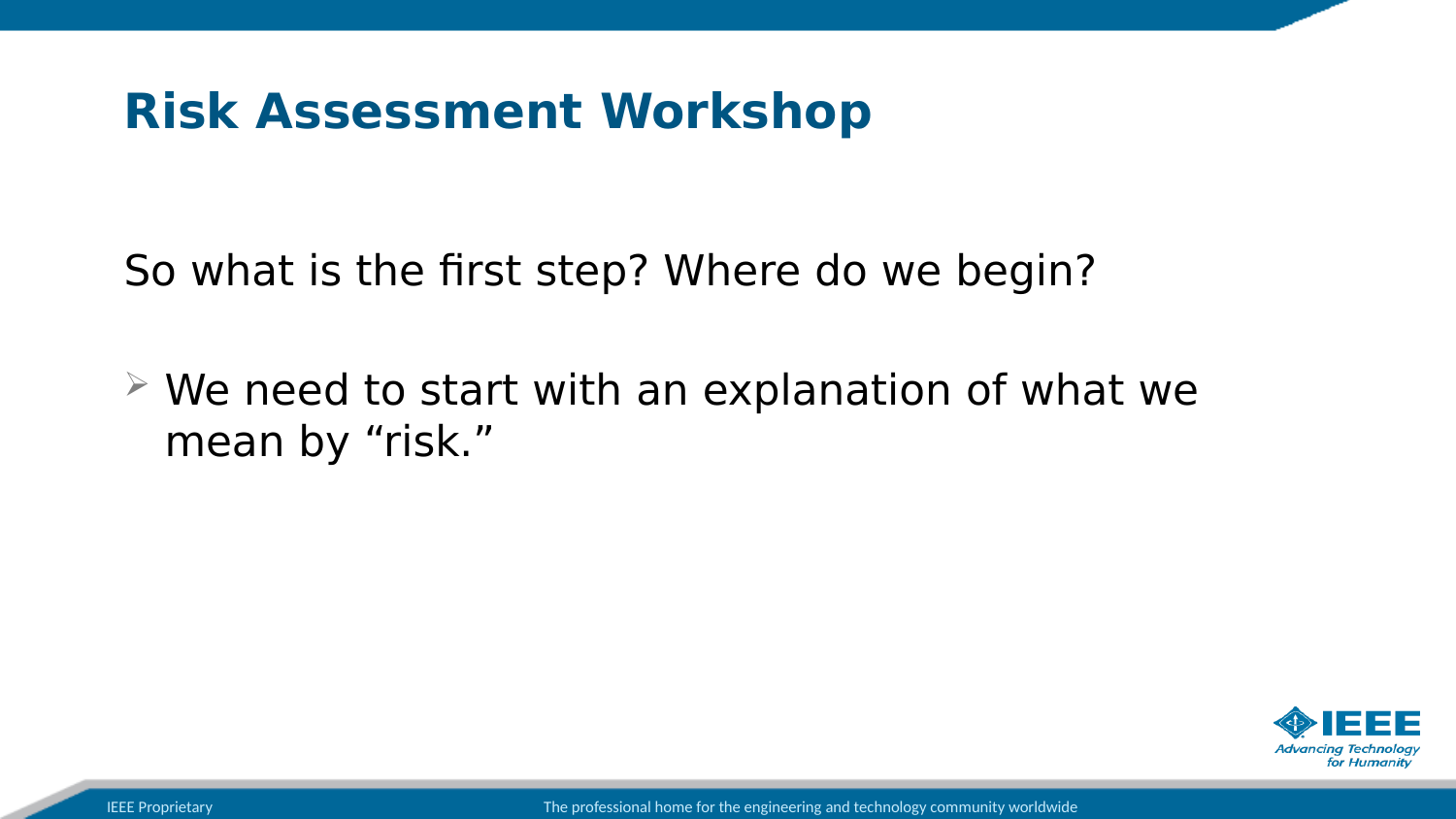

# Risk Assessment Workshop
So what is the first step? Where do we begin?

We need to start with an explanation of what we mean by “risk.”